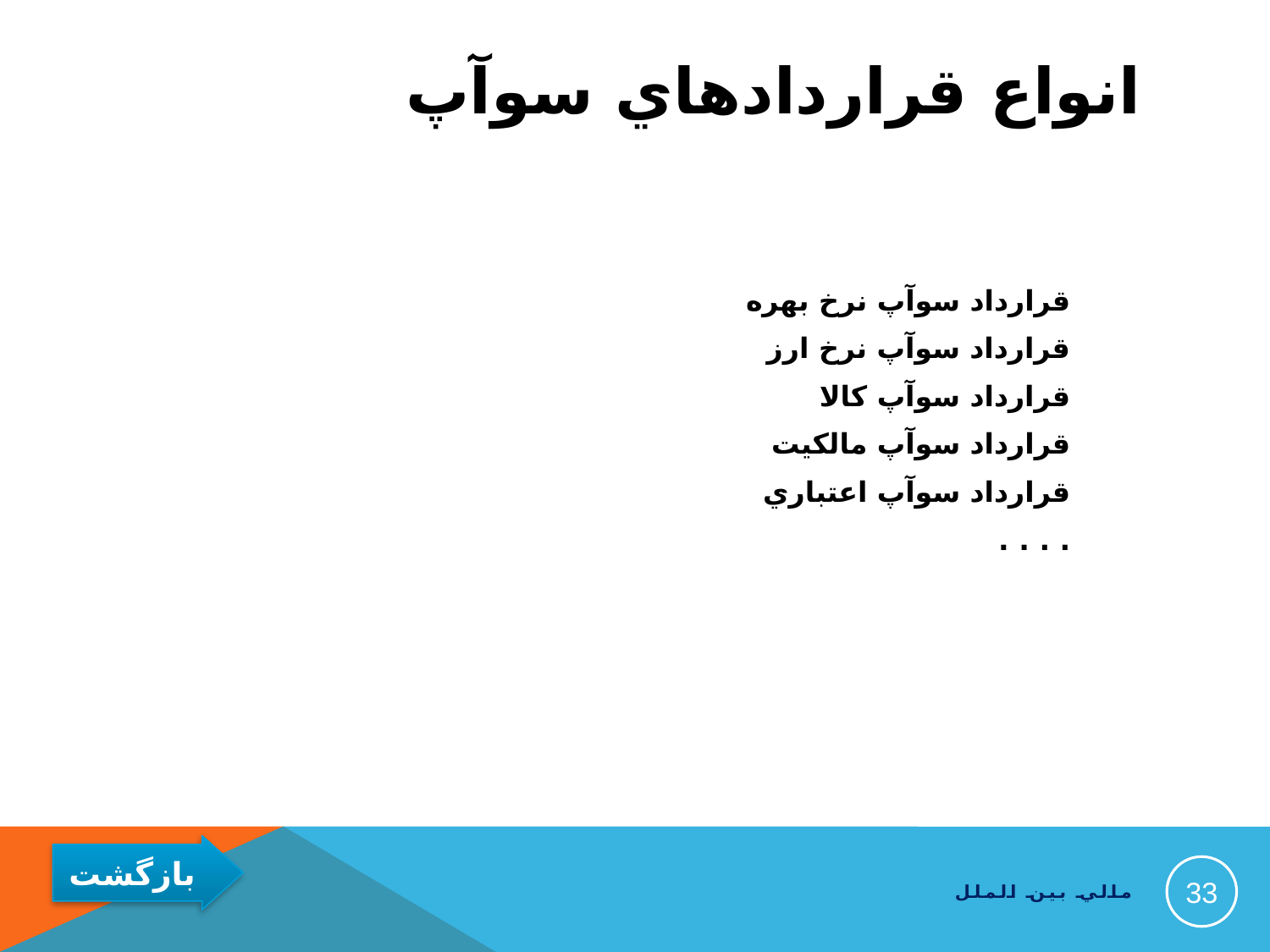

# انواع قراردادهاي سوآپ
قرارداد سوآپ نرخ بهره
قرارداد سوآپ نرخ ارز
قرارداد سوآپ کالا
قرارداد سوآپ مالكيت
قرارداد سوآپ اعتباري
. . . .
33
مالي بين الملل